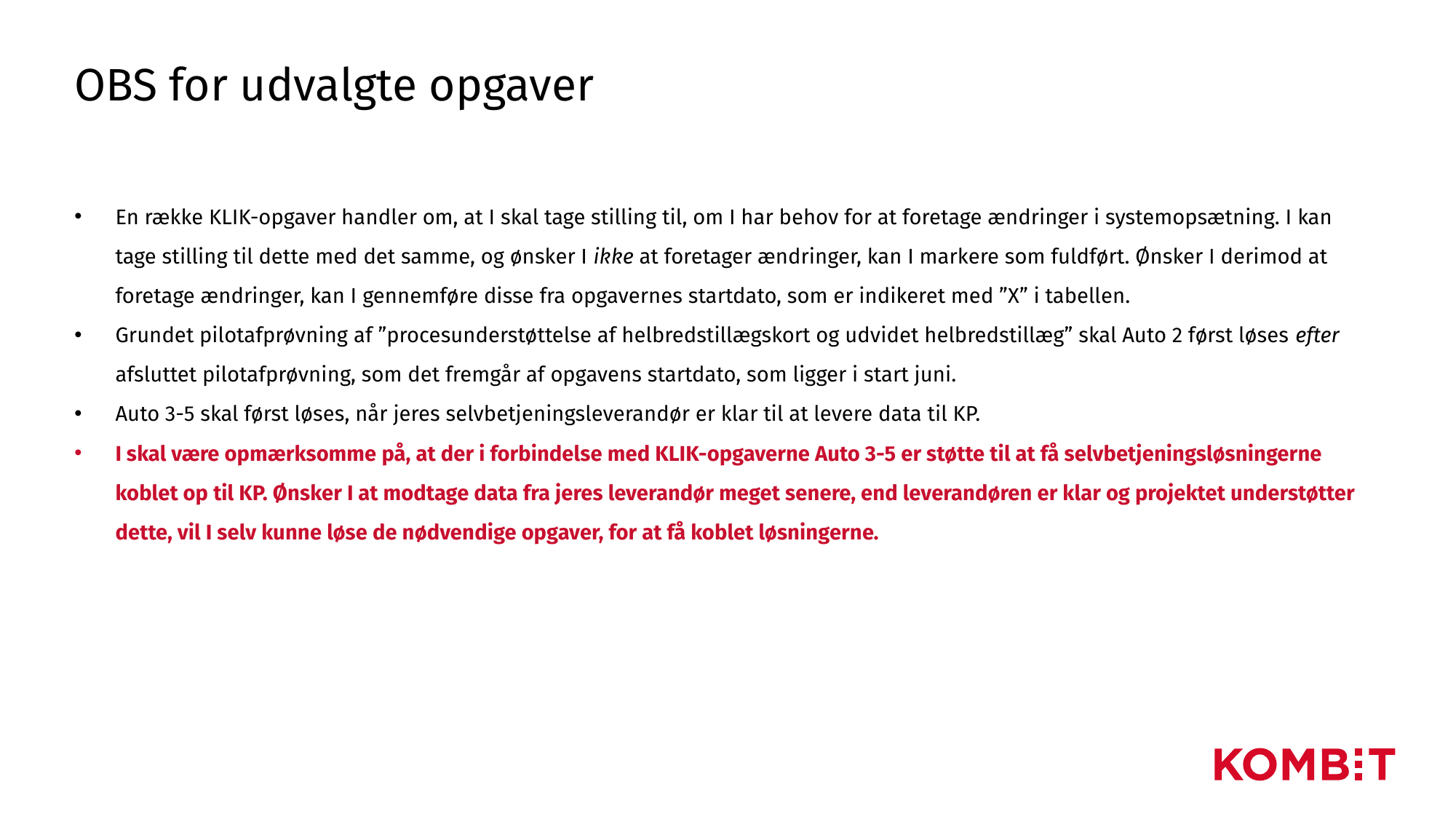

# OBS for udvalgte opgaver
En række KLIK-opgaver handler om, at I skal tage stilling til, om I har behov for at foretage ændringer i systemopsætning. I kan tage stilling til dette med det samme, og ønsker I ikke at foretager ændringer, kan I markere som fuldført. Ønsker I derimod at foretage ændringer, kan I gennemføre disse fra opgavernes startdato, som er indikeret med ”X” i tabellen.
Grundet pilotafprøvning af ”procesunderstøttelse af helbredstillægskort og udvidet helbredstillæg” skal Auto 2 først løses efter afsluttet pilotafprøvning, som det fremgår af opgavens startdato, som ligger i start juni.
Auto 3-5 skal først løses, når jeres selvbetjeningsleverandør er klar til at levere data til KP.
I skal være opmærksomme på, at der i forbindelse med KLIK-opgaverne Auto 3-5 er støtte til at få selvbetjeningsløsningerne koblet op til KP. Ønsker I at modtage data fra jeres leverandør meget senere, end leverandøren er klar og projektet understøtter dette, vil I selv kunne løse de nødvendige opgaver, for at få koblet løsningerne.